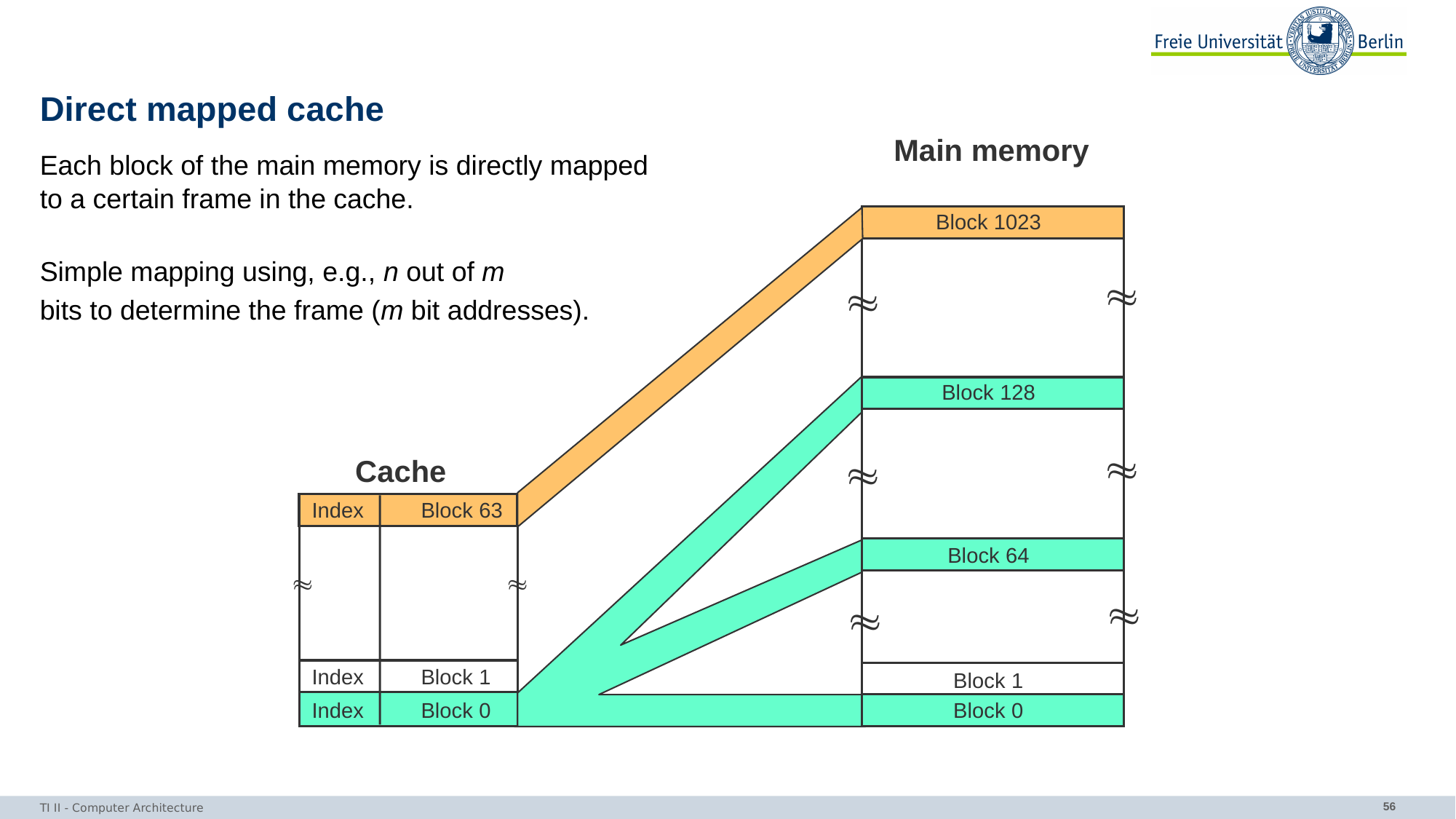

# Direct mapped cache
Main memory
Each block of the main memory is directly mapped
to a certain frame in the cache.

Simple mapping using, e.g., n out of m
bits to determine the frame (m bit addresses).
Block 1023

≈
≈
Block 128

≈
≈
Cache
Index	Block 63

Block 64

≈
≈
≈
≈

Index	Block 1

Block 1

Index	Block 0
Block 0

TI II - Computer Architecture